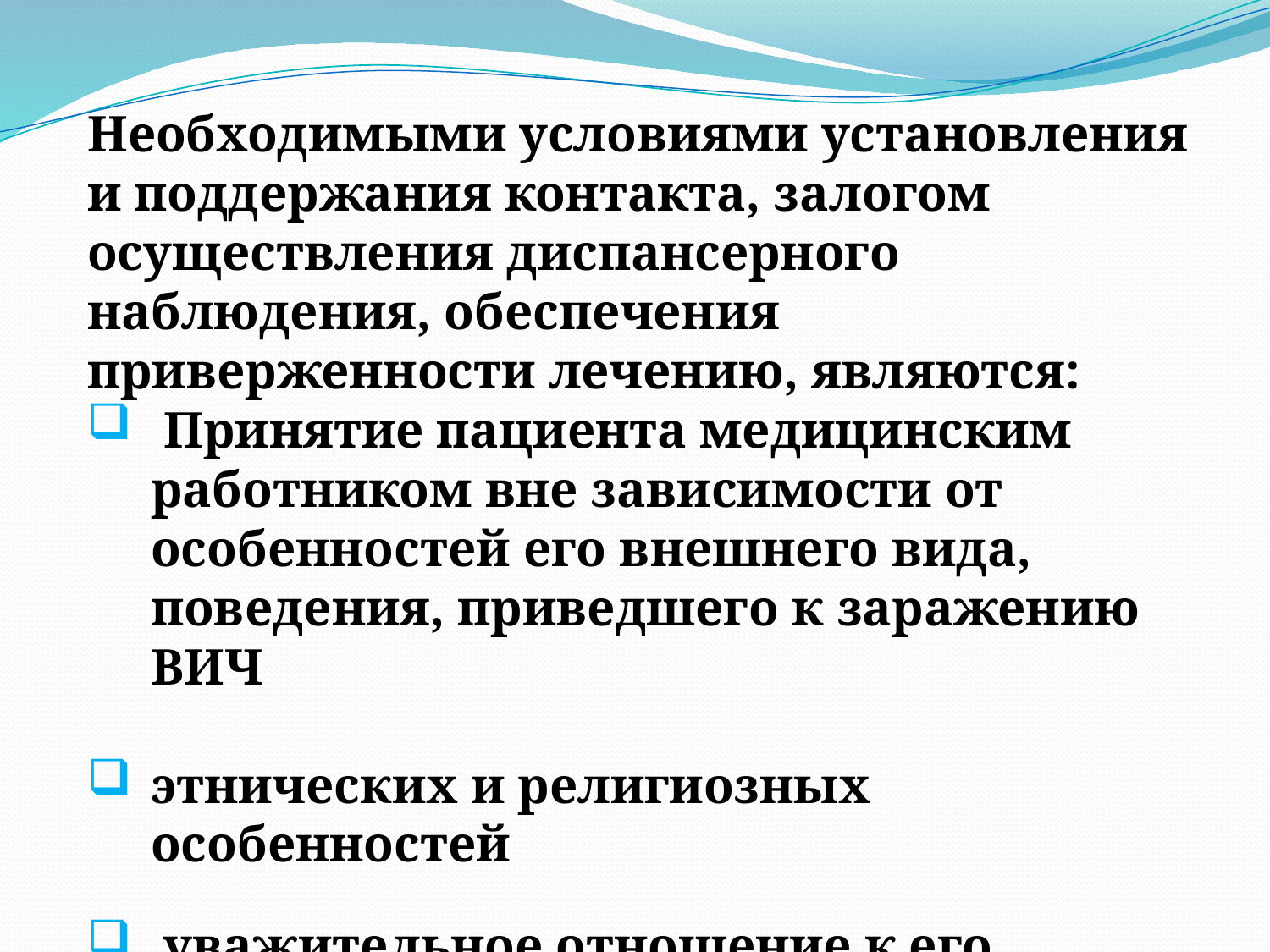

Необходимыми условиями установления и поддержания контакта, залогом осуществления диспансерного наблюдения, обеспечения приверженности лечению, являются:
 Принятие пациента медицинским работником вне зависимости от особенностей его внешнего вида, поведения, приведшего к заражению ВИЧ

этнических и религиозных особенностей

 уважительное отношение к его ценностям